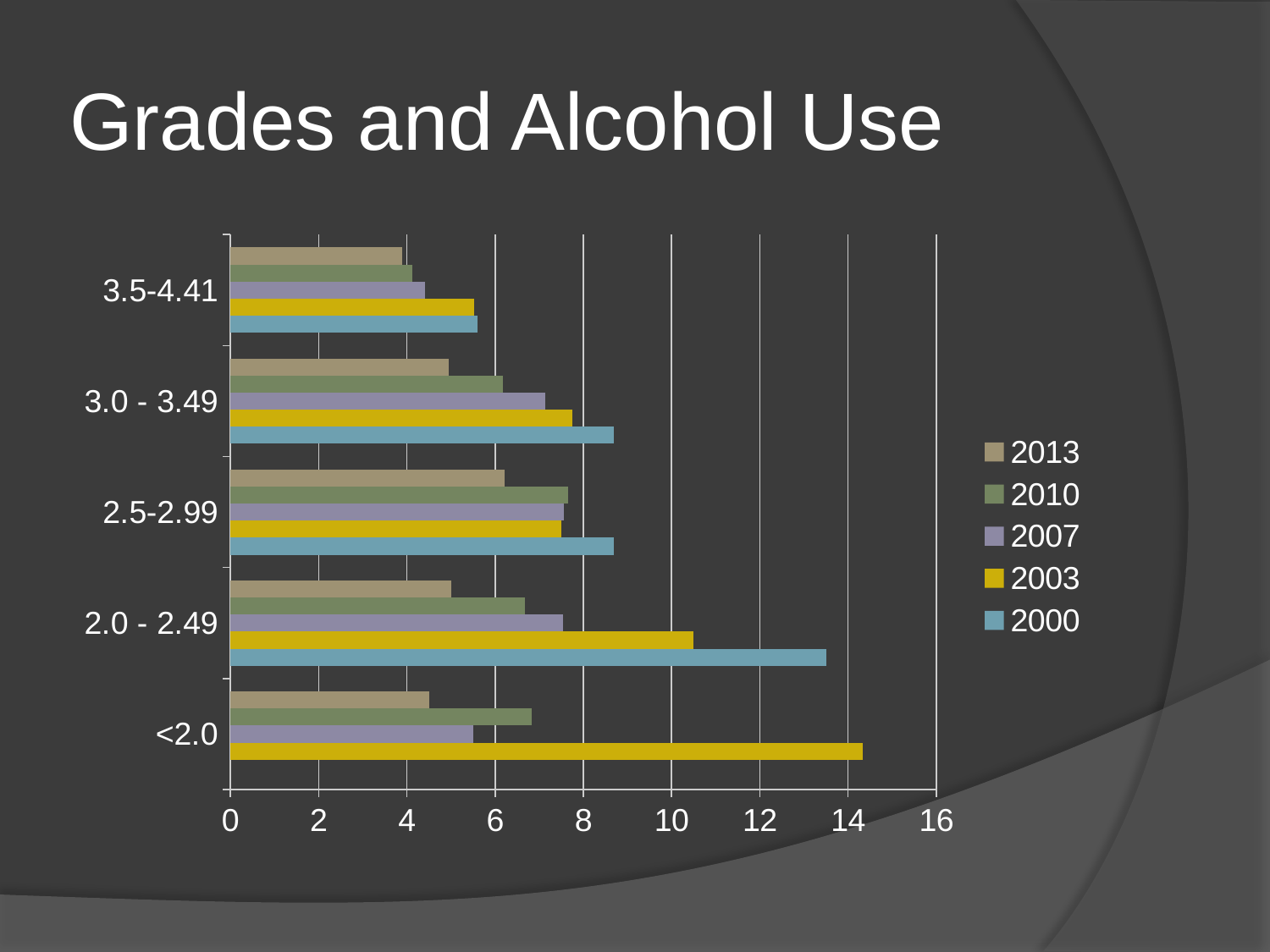

# Grades and Alcohol Use

### Chart

| Category | 2000 | 2003 | 2007 | 2010 | 2013 |
|---|---|---|---|---|---|
| <2.0 | None | 14.33 | 5.5 | 6.83 | 4.5 |
| 2.0 - 2.49 | 13.5 | 10.49 | 7.54 | 6.67 | 5.0 |
| 2.5-2.99 | 8.69 | 7.51 | 7.56 | 7.66 | 6.21 |
| 3.0 - 3.49 | 8.69 | 7.76 | 7.14 | 6.18 | 4.95 |
| 3.5-4.41 | 5.6 | 5.53 | 4.41 | 4.12 | 3.9 |